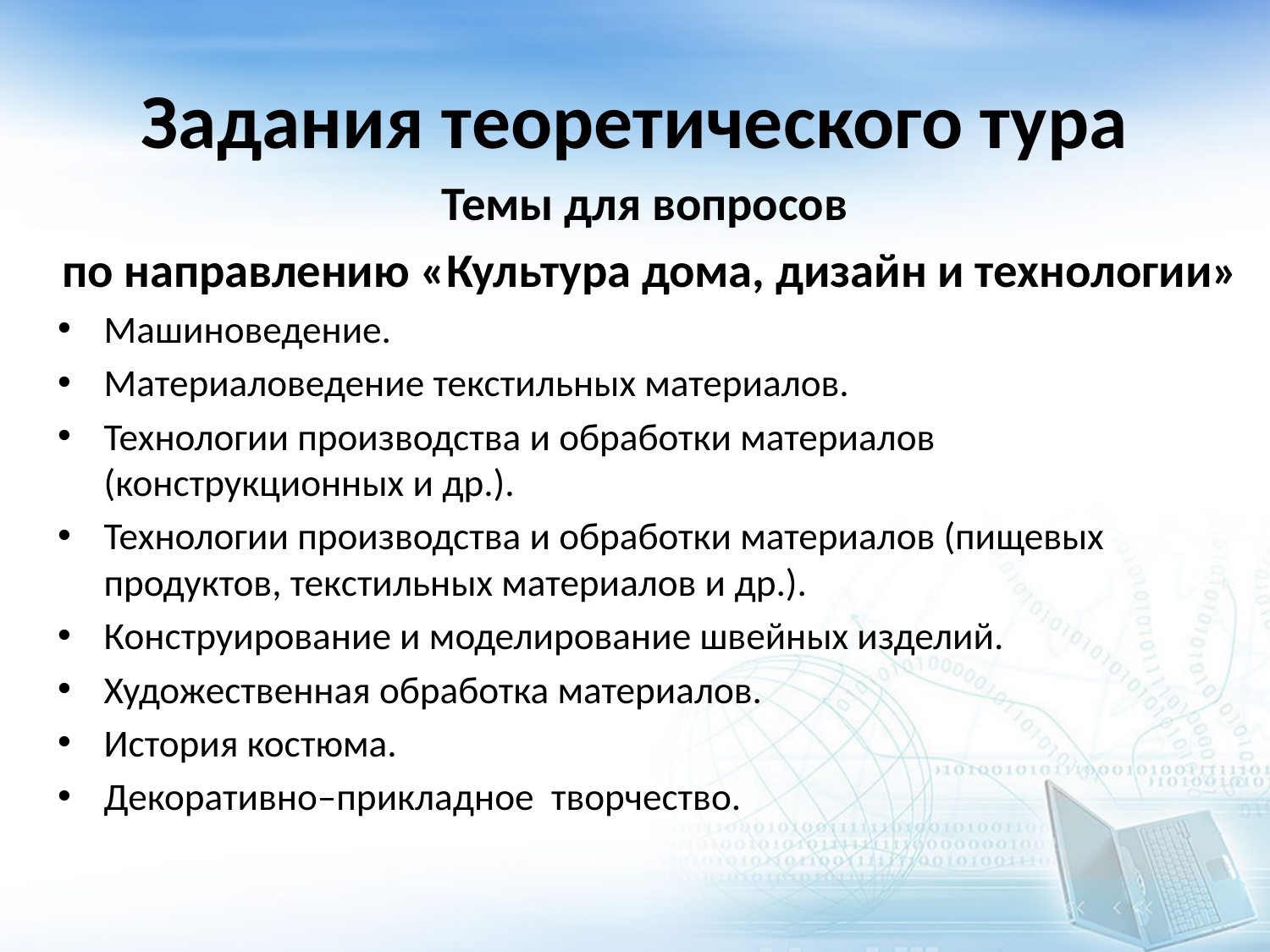

# Задания теоретического тура
Темы для вопросов
по направлению «Культура дома, дизайн и технологии»
Машиноведение.
Материаловедение текстильных материалов.
Технологии производства и обработки материалов (конструкционных и др.).
Технологии производства и обработки материалов (пищевых продуктов, текстильных материалов и др.).
Конструирование и моделирование швейных изделий.
Художественная обработка материалов.
История костюма.
Декоративно–прикладное  творчество.